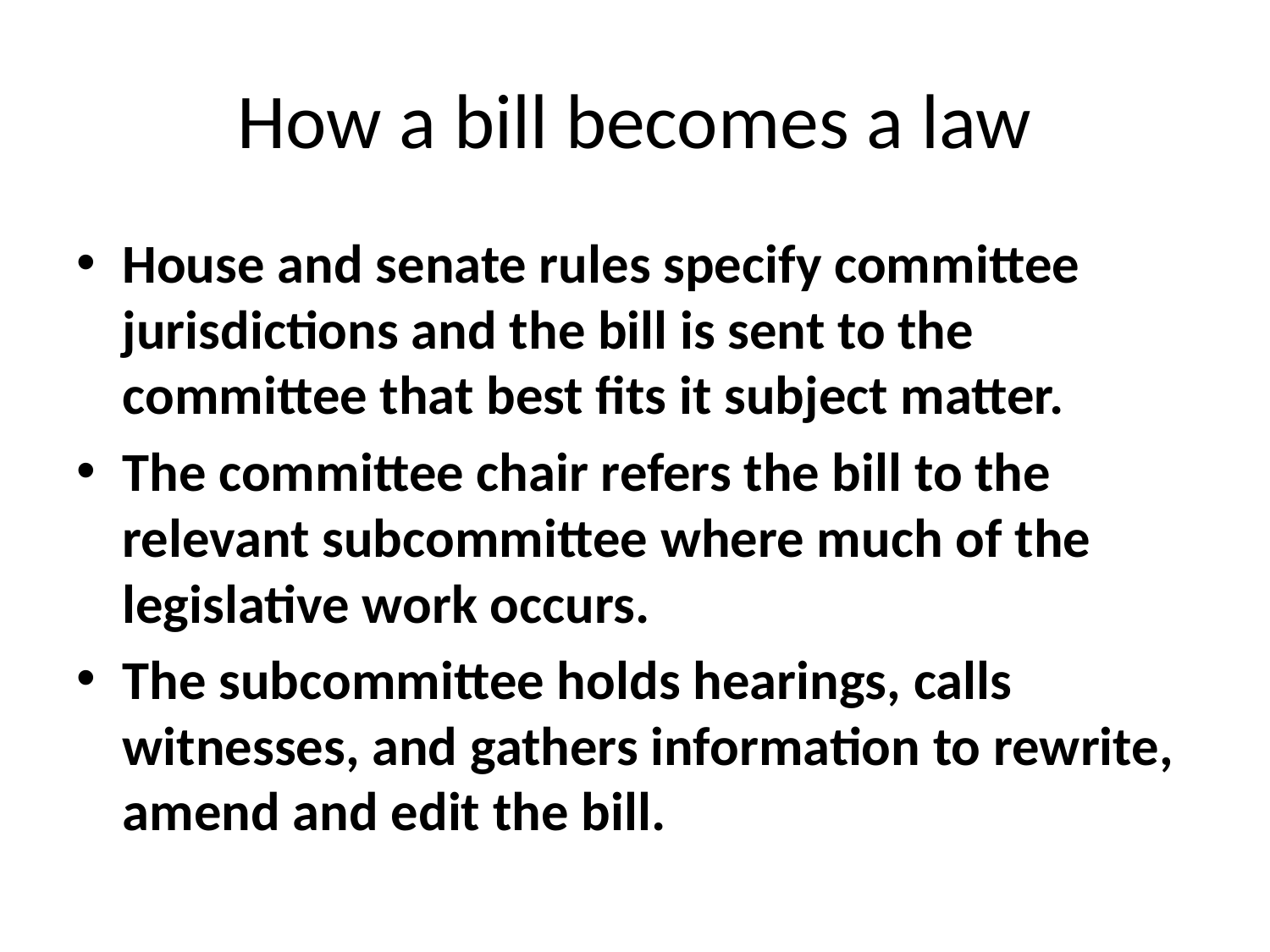

# How a bill becomes a law
House and senate rules specify committee jurisdictions and the bill is sent to the committee that best fits it subject matter.
The committee chair refers the bill to the relevant subcommittee where much of the legislative work occurs.
The subcommittee holds hearings, calls witnesses, and gathers information to rewrite, amend and edit the bill.